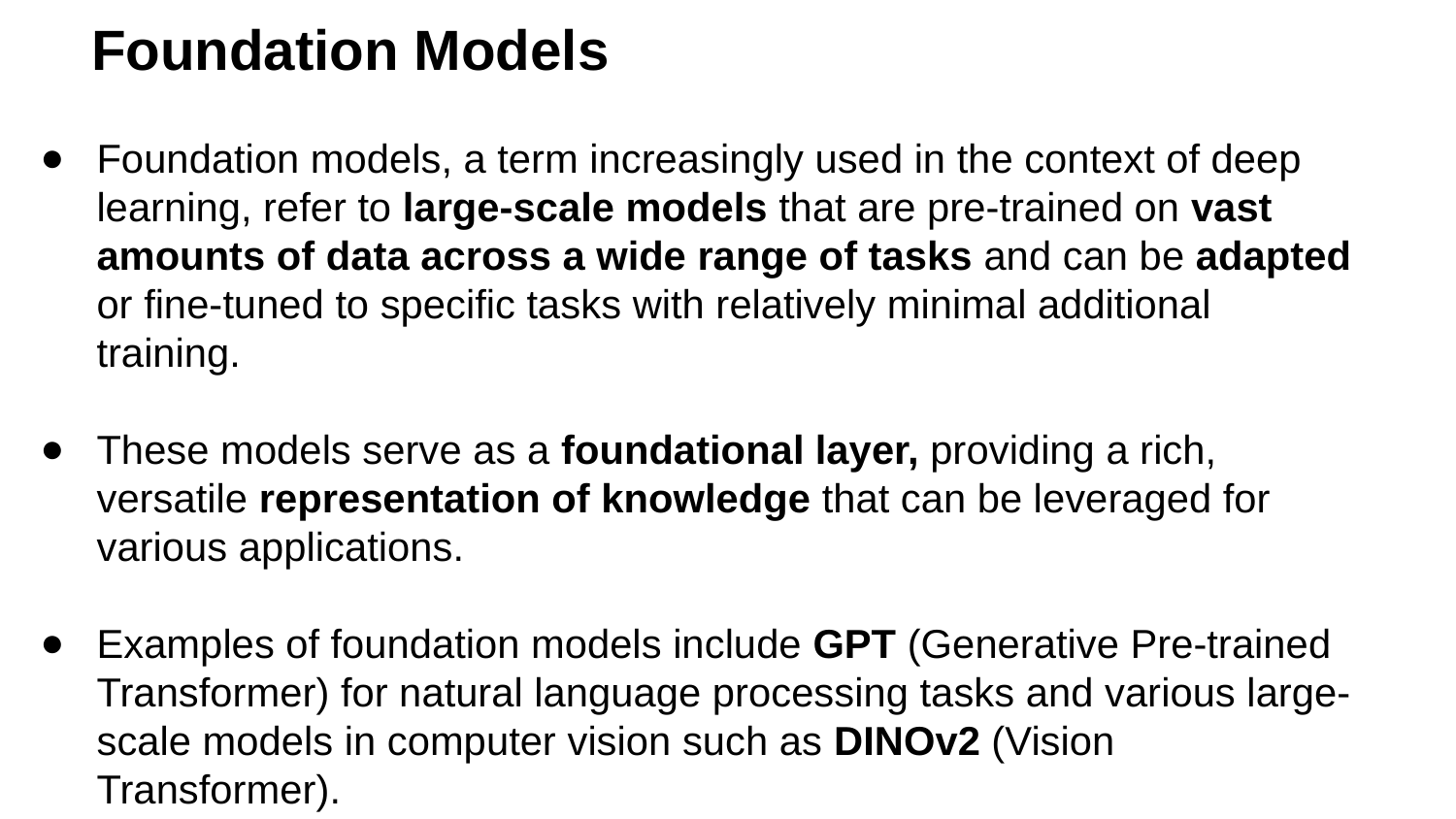

Foundation Models
Foundation models, a term increasingly used in the context of deep learning, refer to large-scale models that are pre-trained on vast amounts of data across a wide range of tasks and can be adapted or fine-tuned to specific tasks with relatively minimal additional training.

These models serve as a foundational layer, providing a rich, versatile representation of knowledge that can be leveraged for various applications.

Examples of foundation models include GPT (Generative Pre-trained Transformer) for natural language processing tasks and various large-scale models in computer vision such as DINOv2 (Vision Transformer).